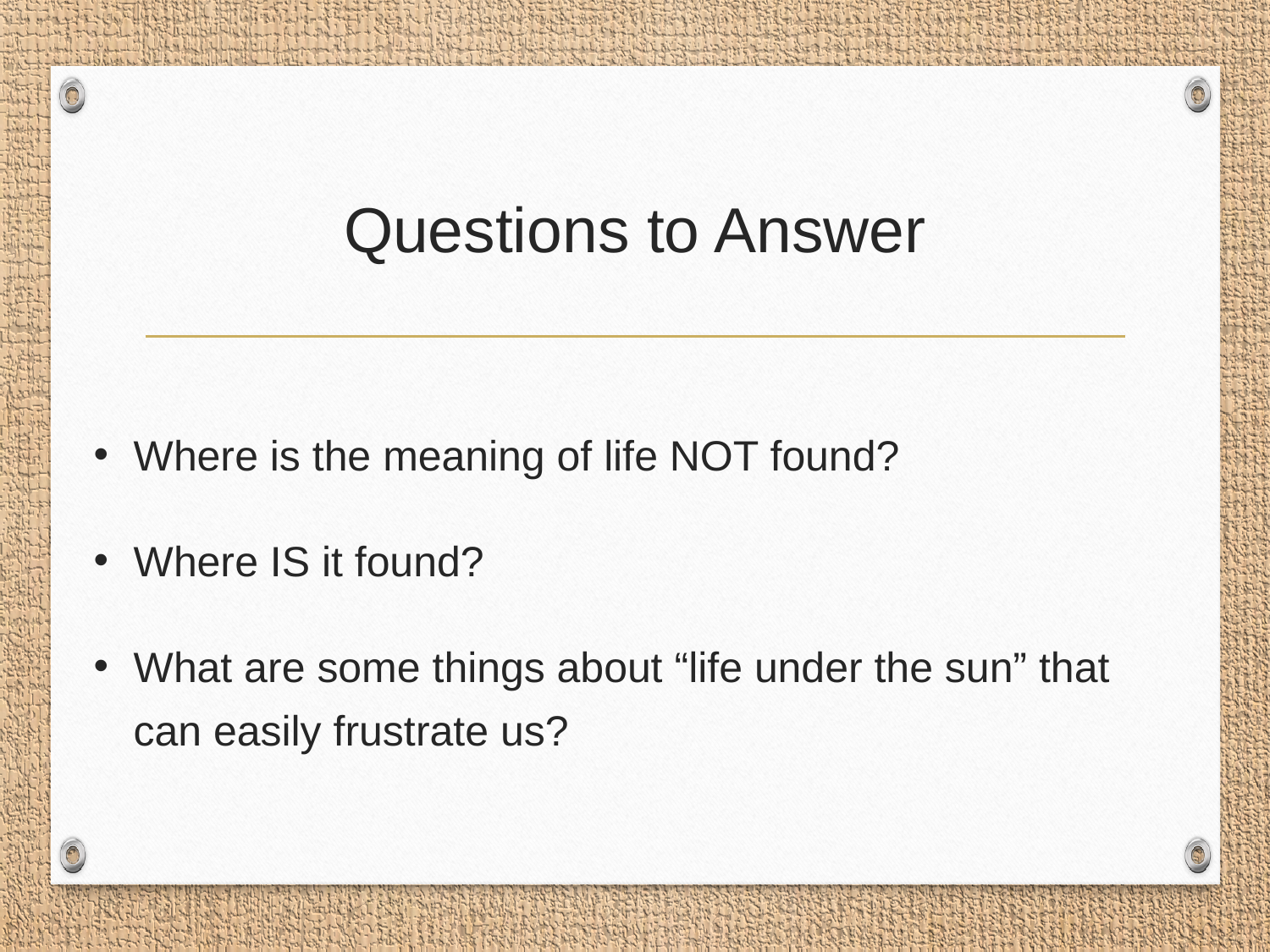

# Questions to Answer
Where is the meaning of life NOT found?
Where IS it found?
What are some things about “life under the sun” that can easily frustrate us?